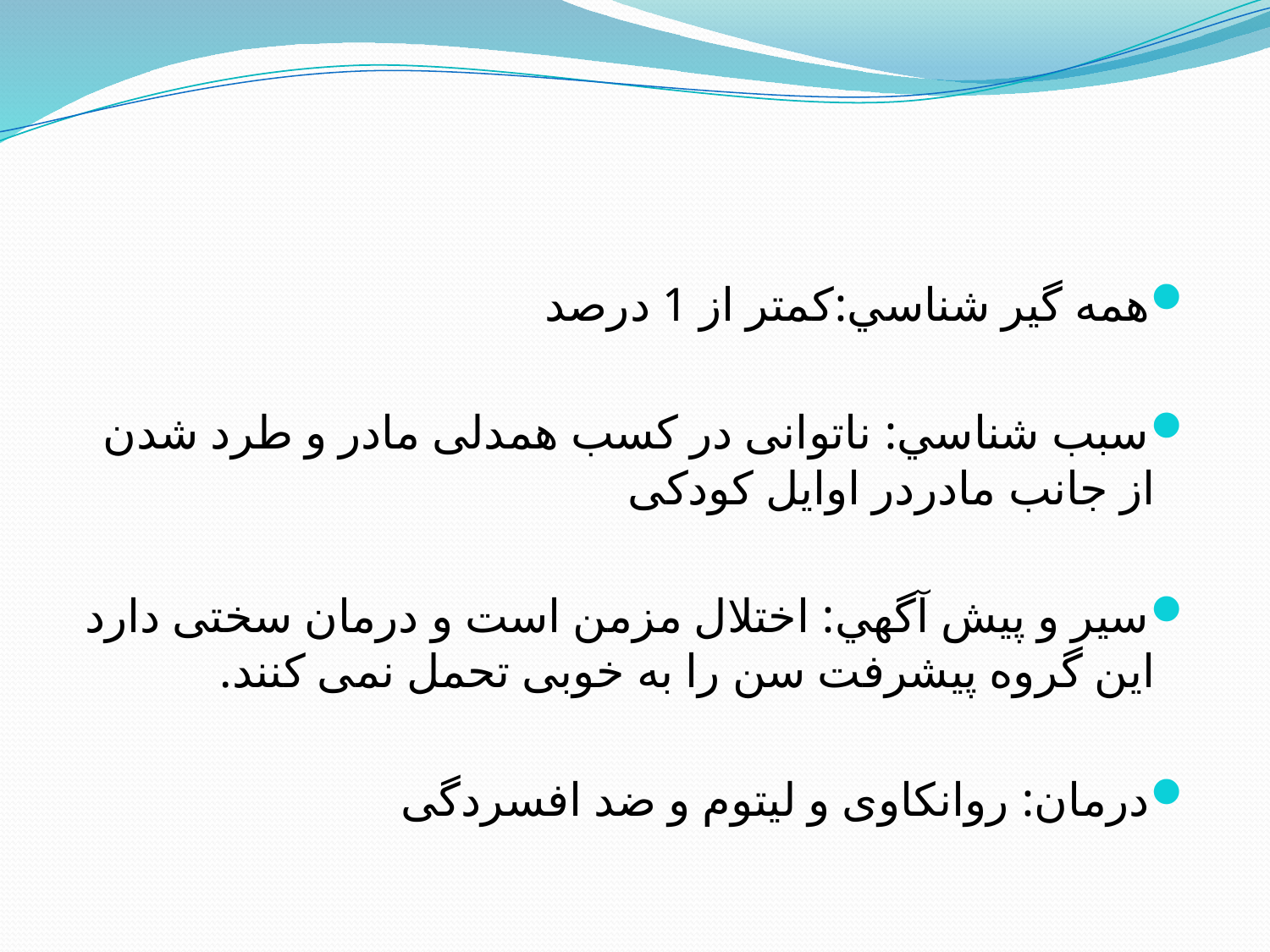

#
همه گير شناسي:کمتر از 1 درصد

سبب شناسي: ناتوانی در کسب همدلی مادر و طرد شدن از جانب مادردر اوایل کودکی

سير و پيش آگهي: اختلال مزمن است و درمان سختی دارد این گروه پیشرفت سن را به خوبی تحمل نمی کنند.

درمان: روانکاوی و لیتوم و ضد افسردگی